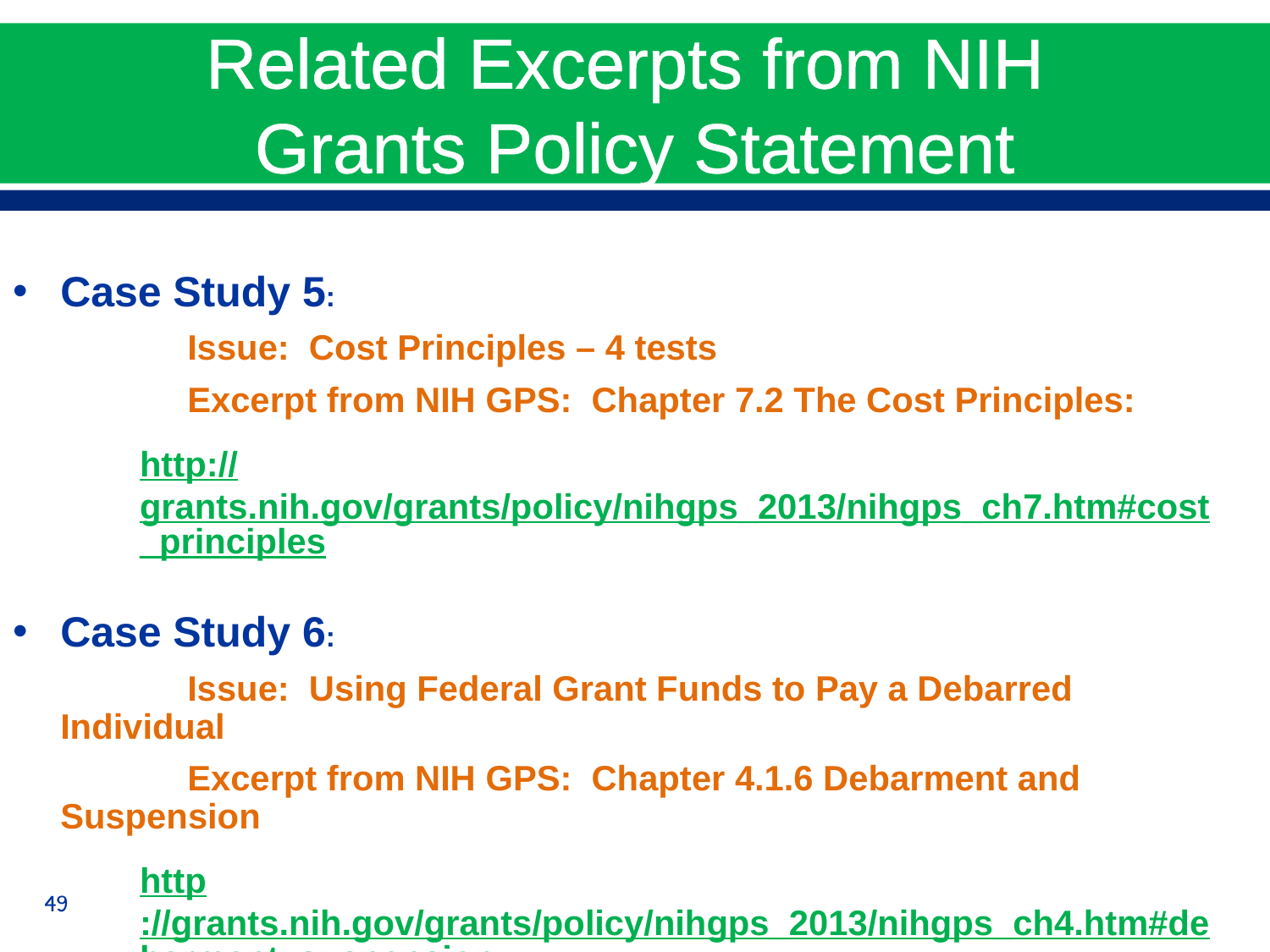

# Related Excerpts from NIH Grants Policy Statement

Case Study 5:
		Issue:  Cost Principles – 4 tests
		Excerpt from NIH GPS:  Chapter 7.2 The Cost Principles:
http://grants.nih.gov/grants/policy/nihgps_2013/nihgps_ch7.htm#cost_principles

Case Study 6:
		Issue:  Using Federal Grant Funds to Pay a Debarred Individual
		Excerpt from NIH GPS:  Chapter 4.1.6 Debarment and 	Suspension
http://grants.nih.gov/grants/policy/nihgps_2013/nihgps_ch4.htm#debarment_suspension

49